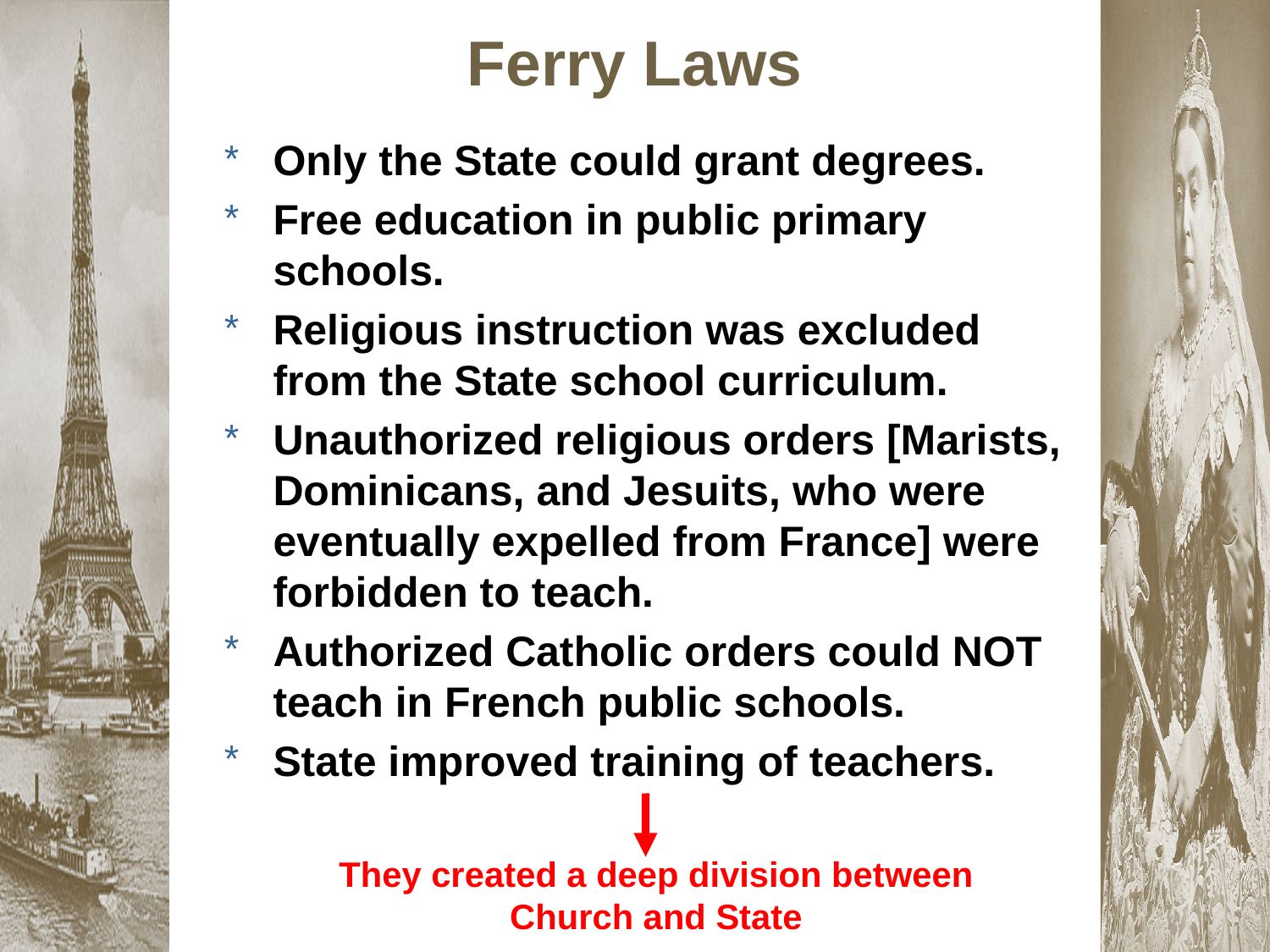

Ferry Laws
Only the State could grant degrees.
Free education in public primary schools.
Religious instruction was excluded from the State school curriculum.
Unauthorized religious orders [Marists, Dominicans, and Jesuits, who were eventually expelled from France] were forbidden to teach.
Authorized Catholic orders could NOT teach in French public schools.
State improved training of teachers.

They created a deep division between Church and State